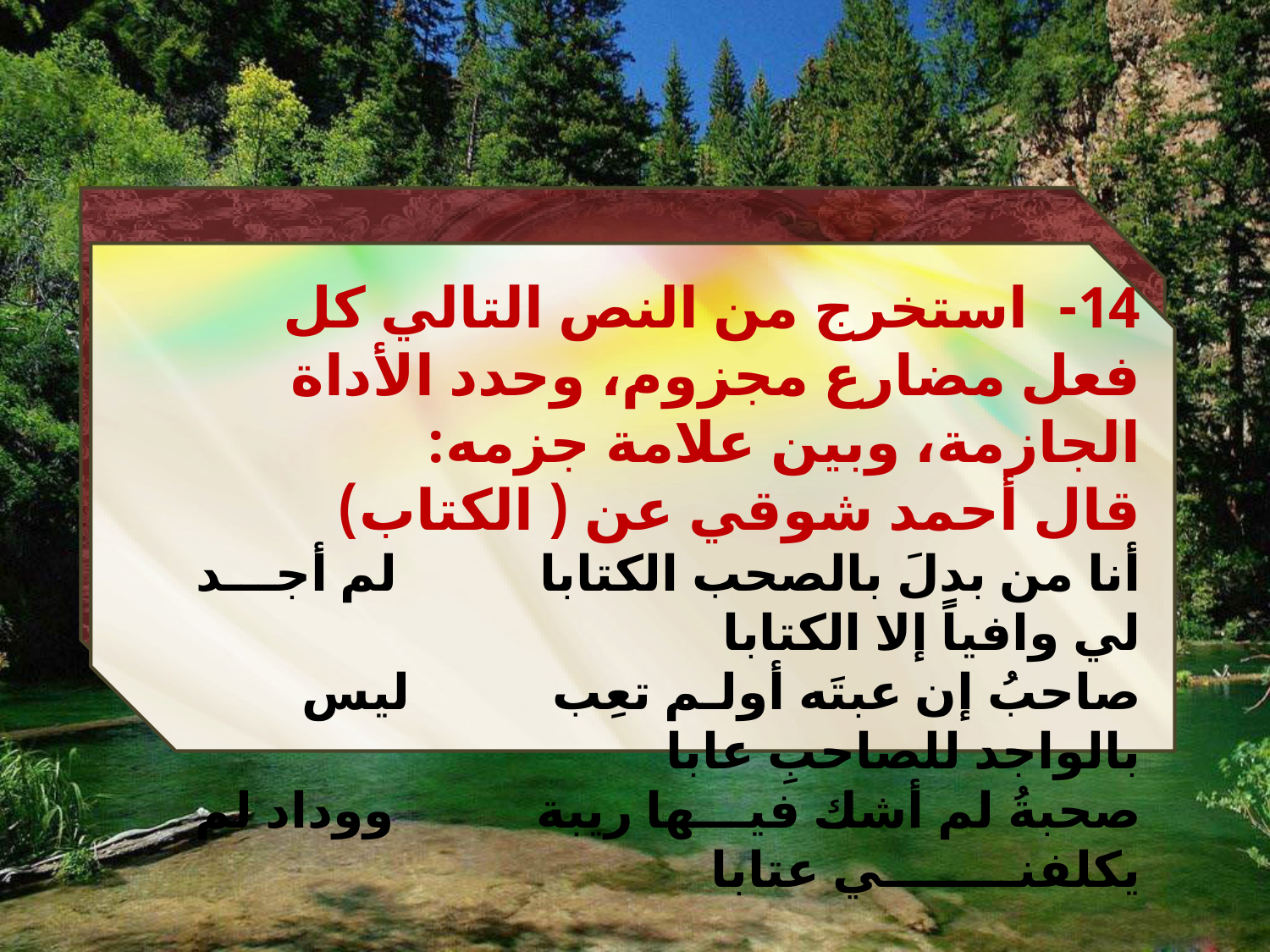

14-  استخرج من النص التالي كل فعل مضارع مجزوم، وحدد الأداة الجازمة، وبين علامة جزمه:
قال أحمد شوقي عن ( الكتاب)
أنا من بدلَ بالصحب الكتابا           لم أجـــد لي وافياً إلا الكتابا
صاحبُ إن عبتَه أولـم تعِب           ليس بالواجد للصاحبِ عابا
صحبةُ لم أشك فيـــها ريبة           ووداد لم يكلفنــــــــي عتابا